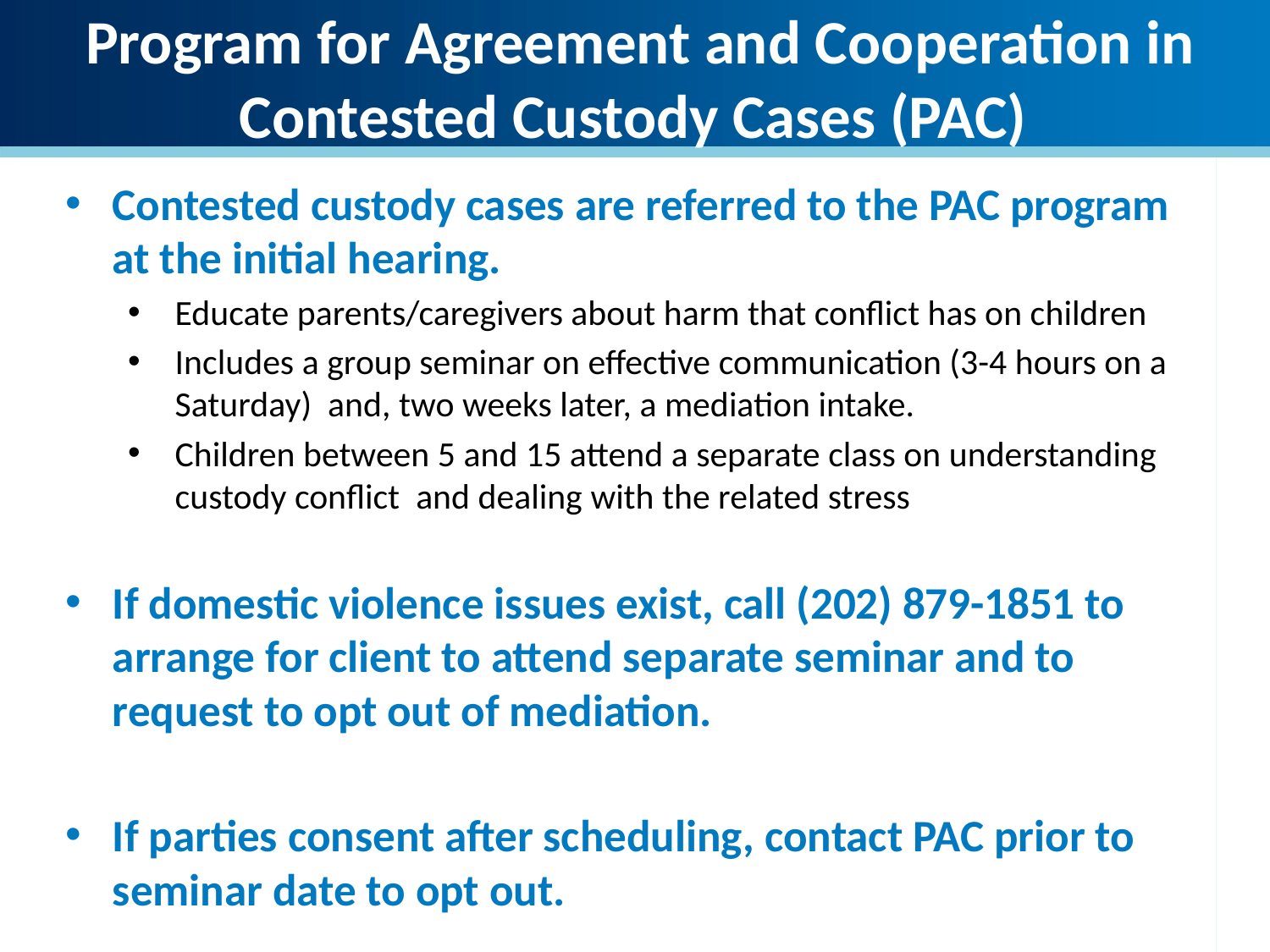

Program for Agreement and Cooperation in Contested Custody Cases (PAC)
Contested custody cases are referred to the PAC program at the initial hearing.
Educate parents/caregivers about harm that conflict has on children
Includes a group seminar on effective communication (3-4 hours on a Saturday)  and, two weeks later, a mediation intake.
Children between 5 and 15 attend a separate class on understanding custody conflict  and dealing with the related stress

If domestic violence issues exist, call (202) 879-1851 to arrange for client to attend separate seminar and to request to opt out of mediation.

If parties consent after scheduling, contact PAC prior to seminar date to opt out.